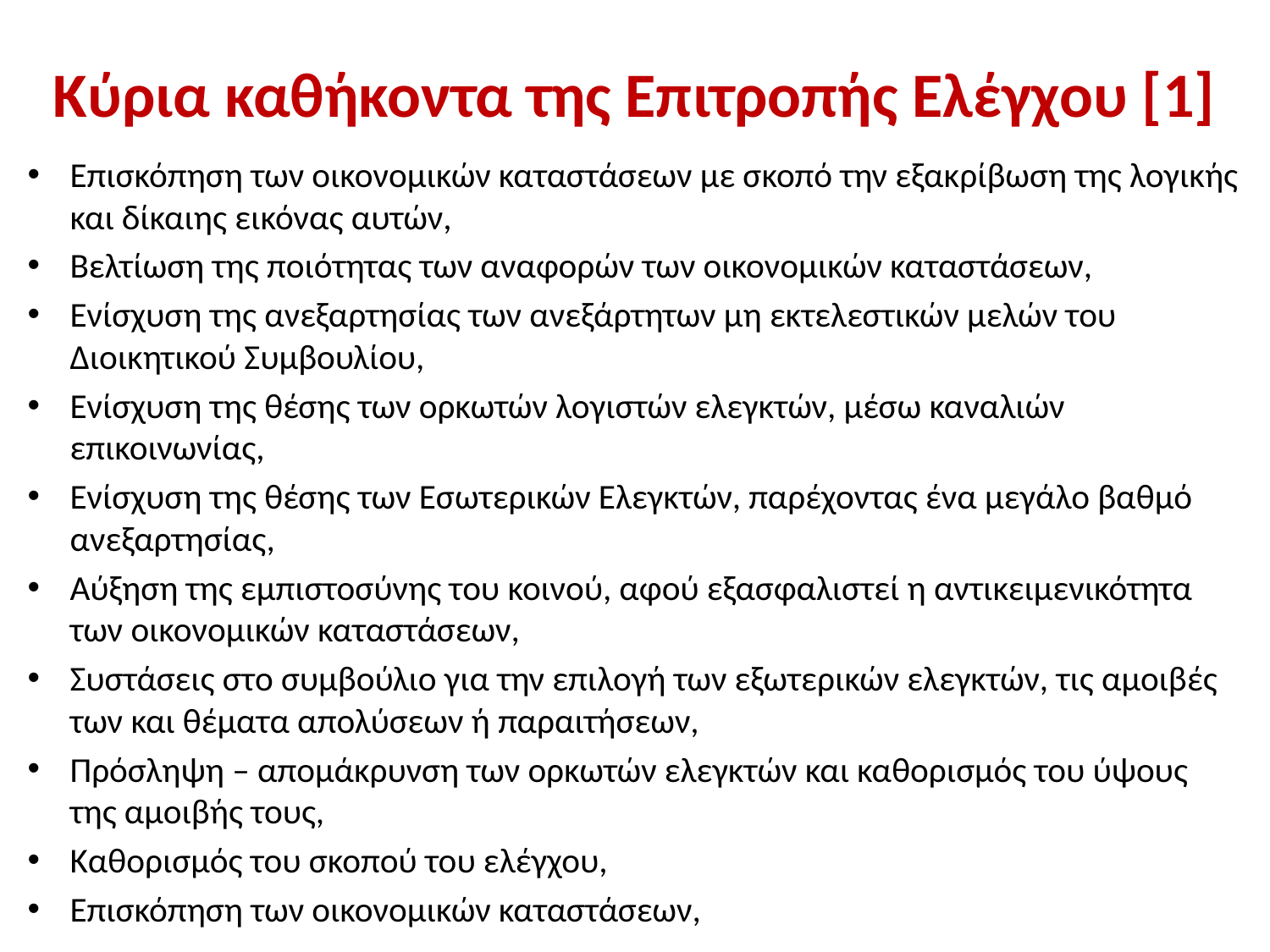

# Κύρια καθήκοντα της Επιτροπής Ελέγχου [1]
Επισκόπηση των οικονομικών καταστάσεων με σκοπό την εξακρίβωση της λογικής και δίκαιης εικόνας αυτών,
Βελτίωση της ποιότητας των αναφορών των οικονομικών καταστάσεων,
Ενίσχυση της ανεξαρτησίας των ανεξάρτητων μη εκτελεστικών μελών του Διοικητικού Συμβουλίου,
Ενίσχυση της θέσης των ορκωτών λογιστών ελεγκτών, μέσω καναλιών επικοινωνίας,
Ενίσχυση της θέσης των Εσωτερικών Ελεγκτών, παρέχοντας ένα μεγάλο βαθμό ανεξαρτησίας,
Αύξηση της εμπιστοσύνης του κοινού, αφού εξασφαλιστεί η αντικειμενικότητα των οικονομικών καταστάσεων,
Συστάσεις στο συμβούλιο για την επιλογή των εξωτερικών ελεγκτών, τις αμοιβές των και θέματα απολύσεων ή παραιτήσεων,
Πρόσληψη – απομάκρυνση των ορκωτών ελεγκτών και καθορισμός του ύψους της αμοιβής τους,
Καθορισμός του σκοπού του ελέγχου,
Επισκόπηση των οικονομικών καταστάσεων,